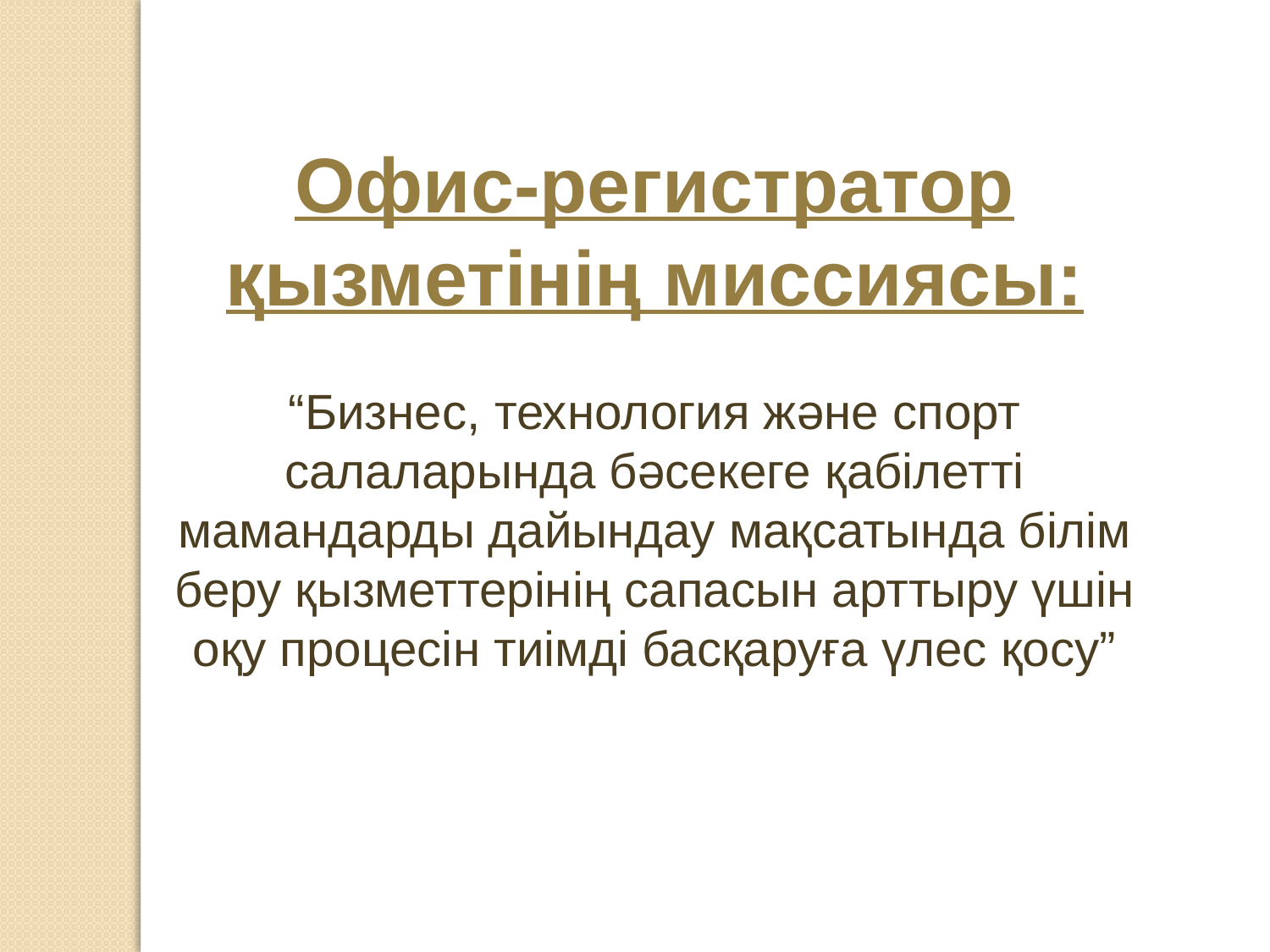

Офис-регистратор қызметінің миссиясы:

“Бизнес, технология және спорт салаларында бәсекеге қабілетті мамандарды дайындау мақсатында білім беру қызметтерінің сапасын арттыру үшін оқу процесін тиімді басқаруға үлес қосу”